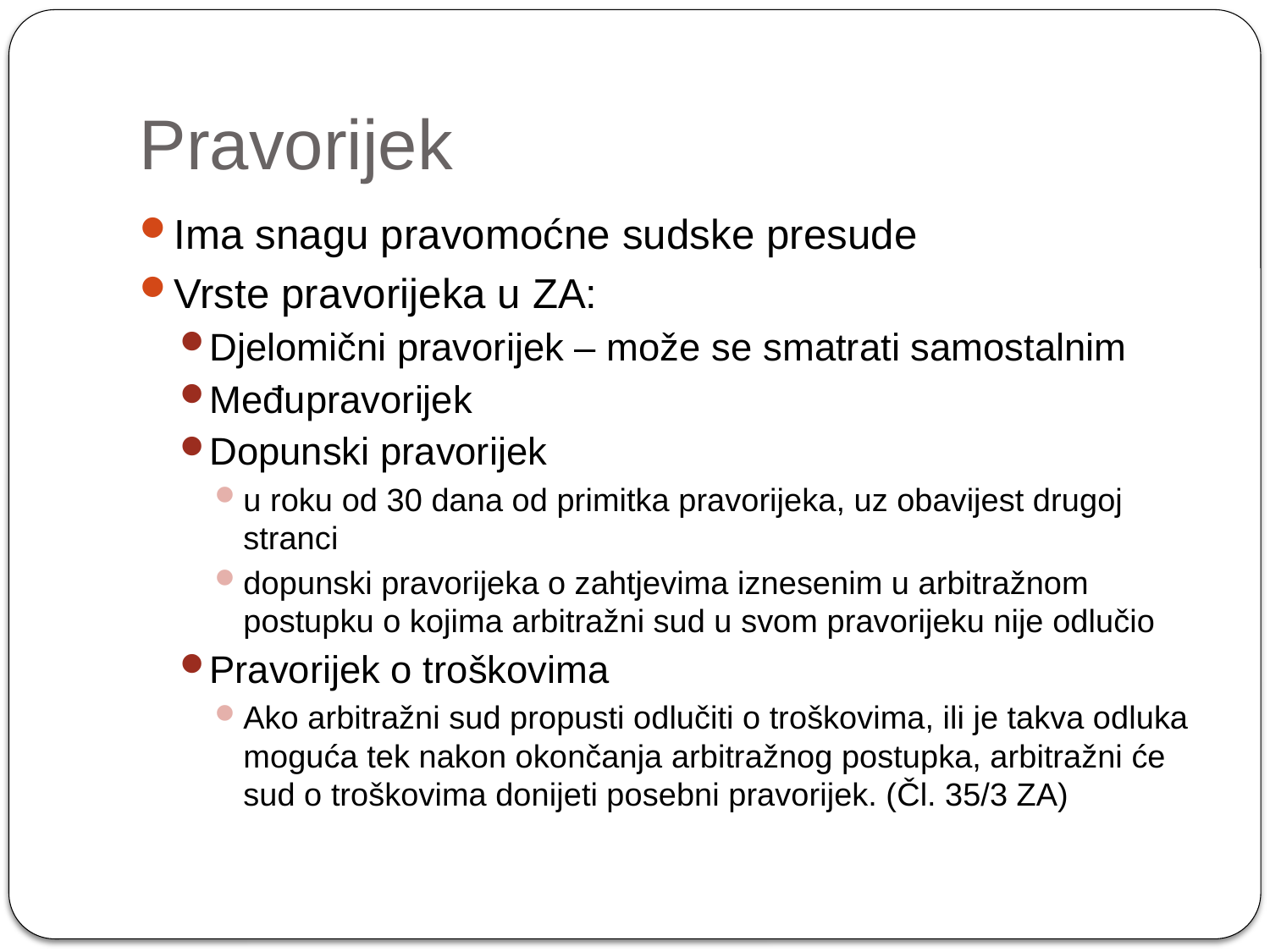

# Pravorijek
Ima snagu pravomoćne sudske presude
Vrste pravorijeka u ZA:
Djelomični pravorijek – može se smatrati samostalnim
Međupravorijek
Dopunski pravorijek
u roku od 30 dana od primitka pravorijeka, uz obavijest drugoj stranci
dopunski pravorijeka o zahtjevima iznesenim u arbitražnom postupku o kojima arbitražni sud u svom pravorijeku nije odlučio
Pravorijek o troškovima
Ako arbitražni sud propusti odlučiti o troškovima, ili je takva odluka moguća tek nakon okončanja arbitražnog postupka, arbitražni će sud o troškovima donijeti posebni pravorijek. (Čl. 35/3 ZA)